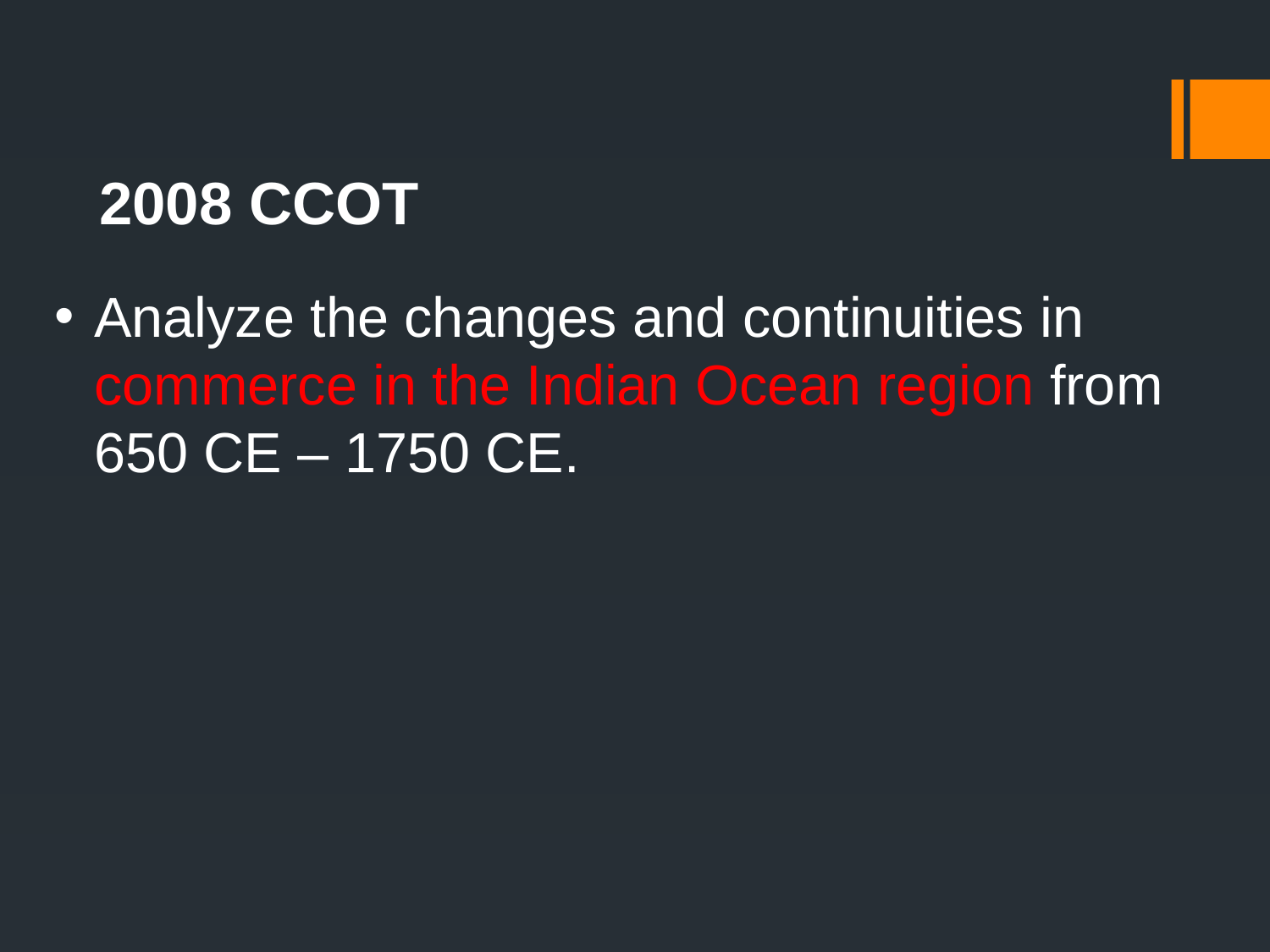

2008 CCOT
Analyze the changes and continuities in commerce in the Indian Ocean region from 650 CE – 1750 CE.